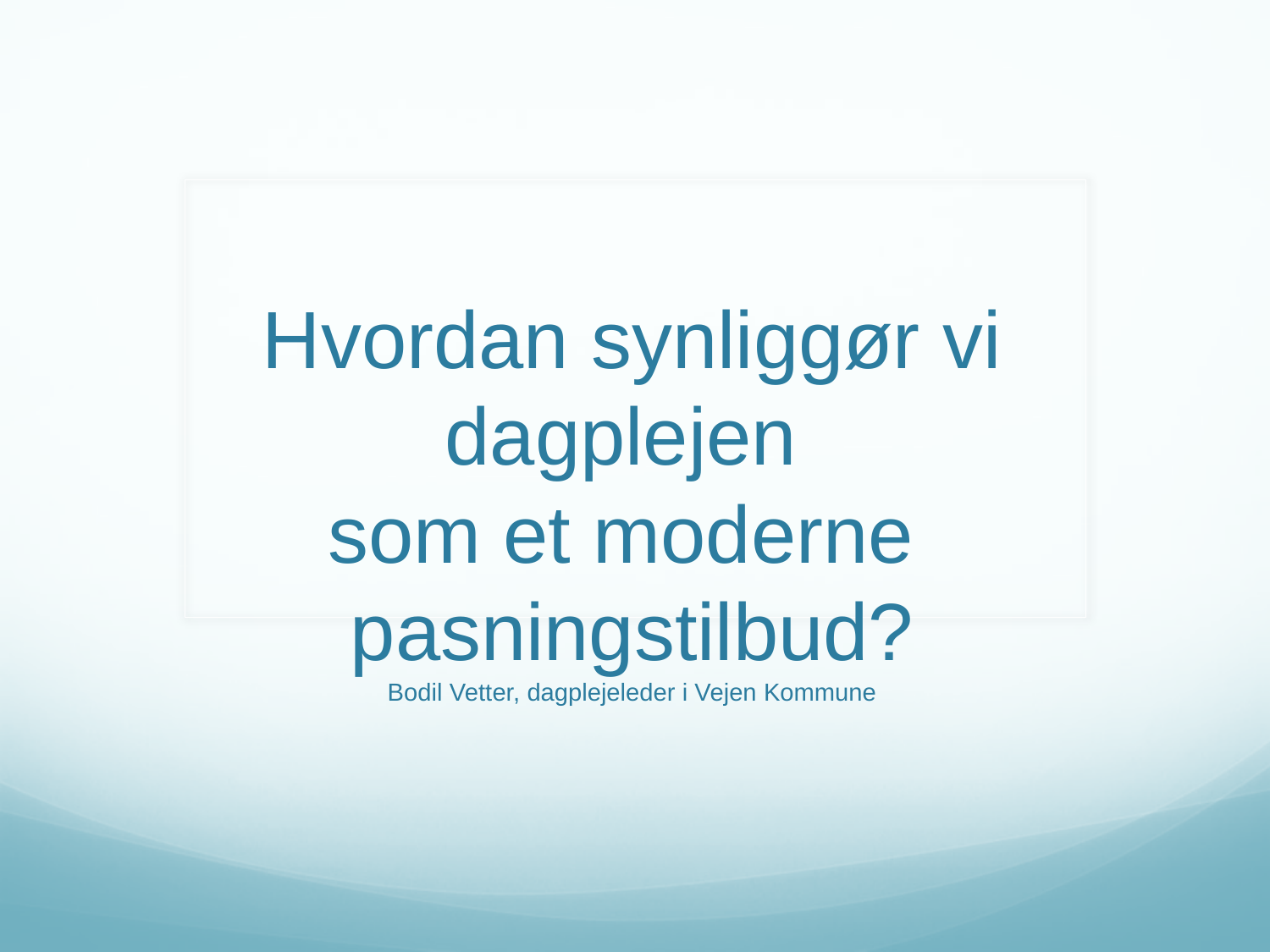

# Hvordan synliggør vi dagplejen som et moderne pasningstilbud? Bodil Vetter, dagplejeleder i Vejen Kommune